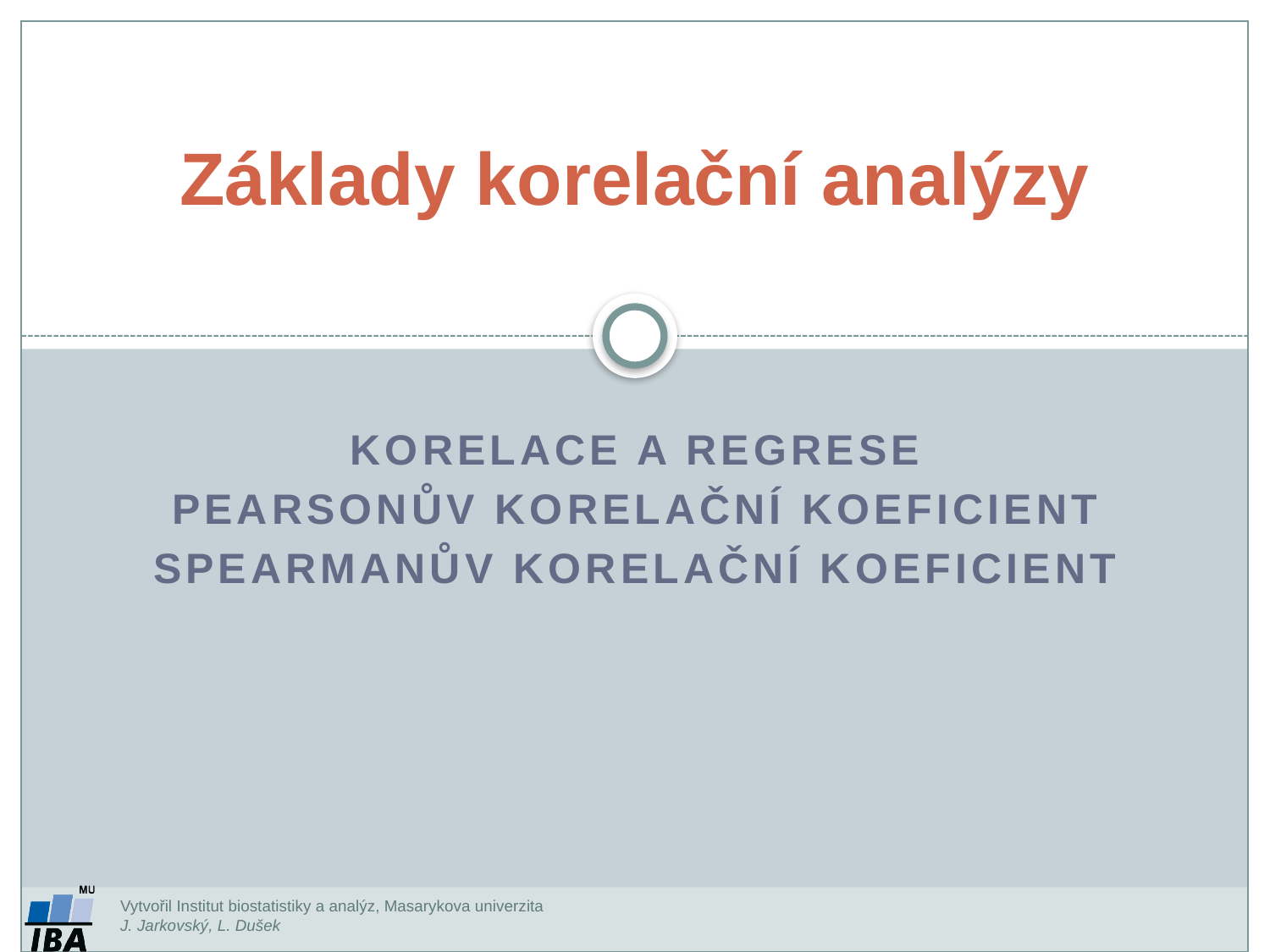

Základy korelační analýzy
Korelace a regrese
Pearsonův korelační koeficient
Spearmanův korelační koeficient
Vytvořil Institut biostatistiky a analýz, Masarykova univerzita
J. Jarkovský, L. Dušek